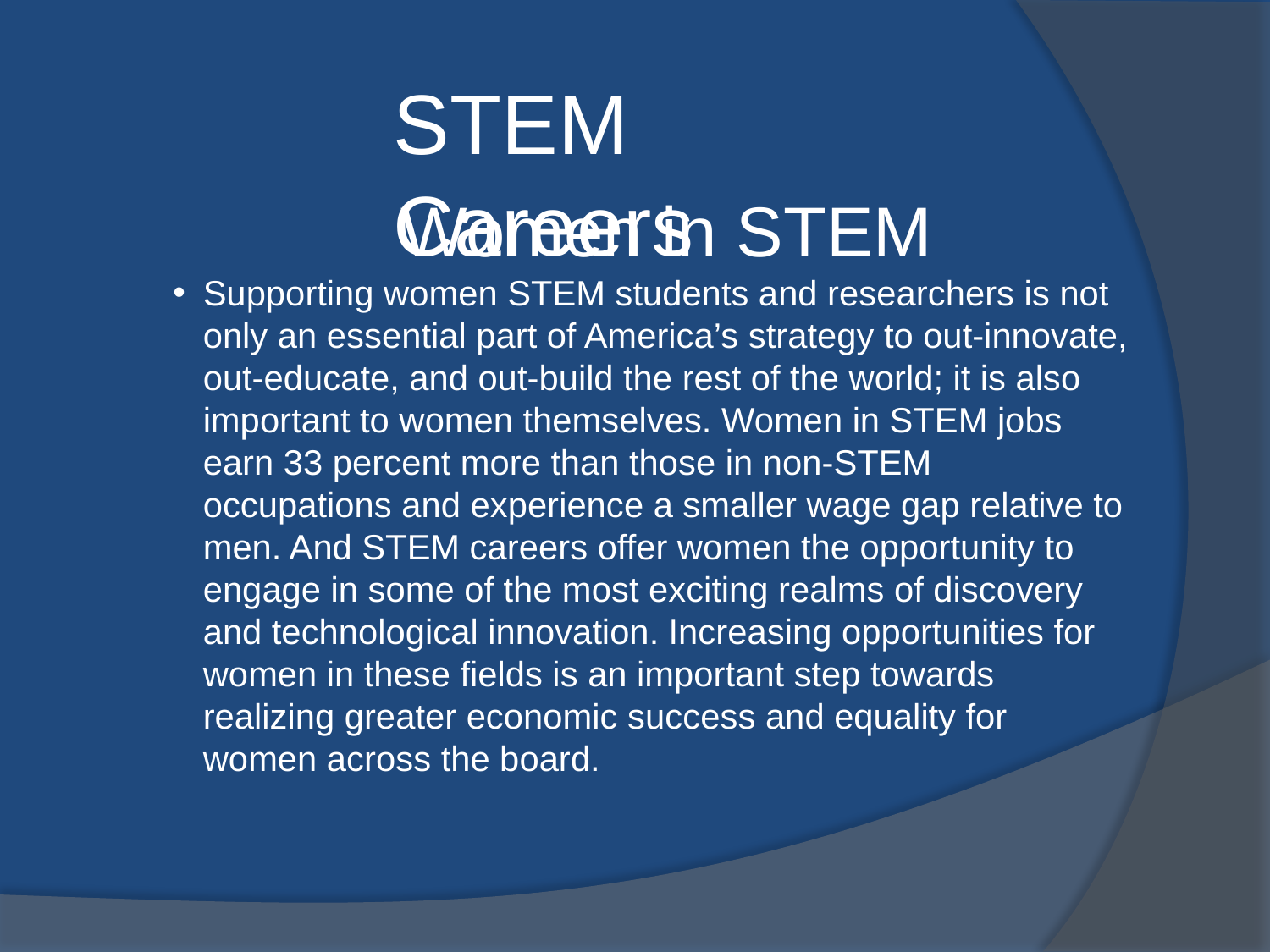

STEM Careers
Women in STEM
Supporting women STEM students and researchers is not only an essential part of America’s strategy to out-innovate, out-educate, and out-build the rest of the world; it is also important to women themselves. Women in STEM jobs earn 33 percent more than those in non-STEM occupations and experience a smaller wage gap relative to men. And STEM careers offer women the opportunity to engage in some of the most exciting realms of discovery and technological innovation. Increasing opportunities for women in these fields is an important step towards realizing greater economic success and equality for women across the board.